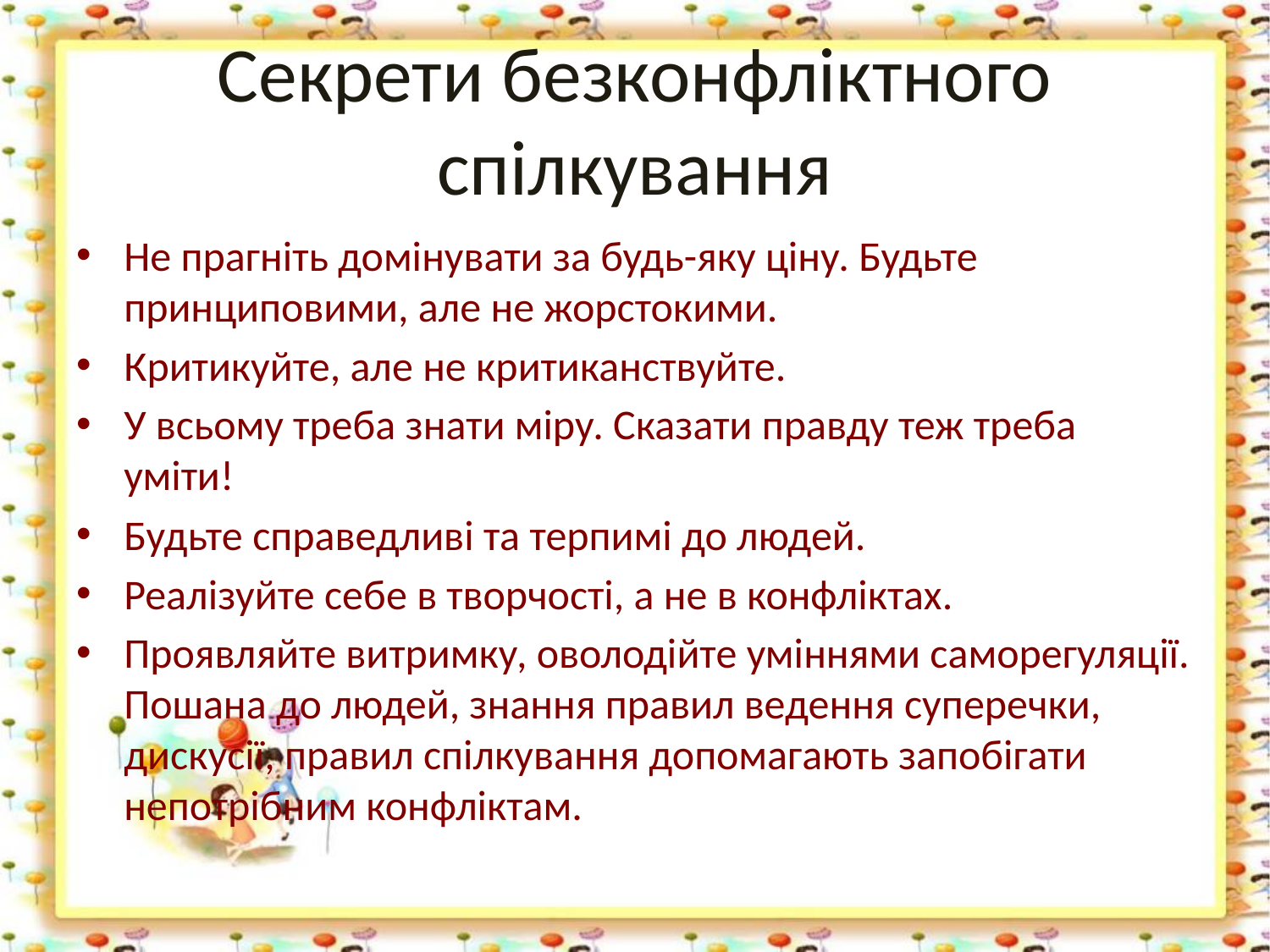

# Секрети безконфліктного спілкування
Не прагніть домінувати за будь-яку ціну. Будьте принциповими, але не жорстокими.
Критикуйте, але не критиканствуйте.
У всьому треба знати міру. Сказати правду теж треба уміти!
Будьте справедливі та терпимі до людей.
Реалізуйте себе в творчості, а не в конфліктах.
Проявляйте витримку, оволодійте уміннями саморегуляції. Пошана до людей, знання правил ведення суперечки, дискусії, правил спілкування допомагають запобігати непотрібним конфліктам.